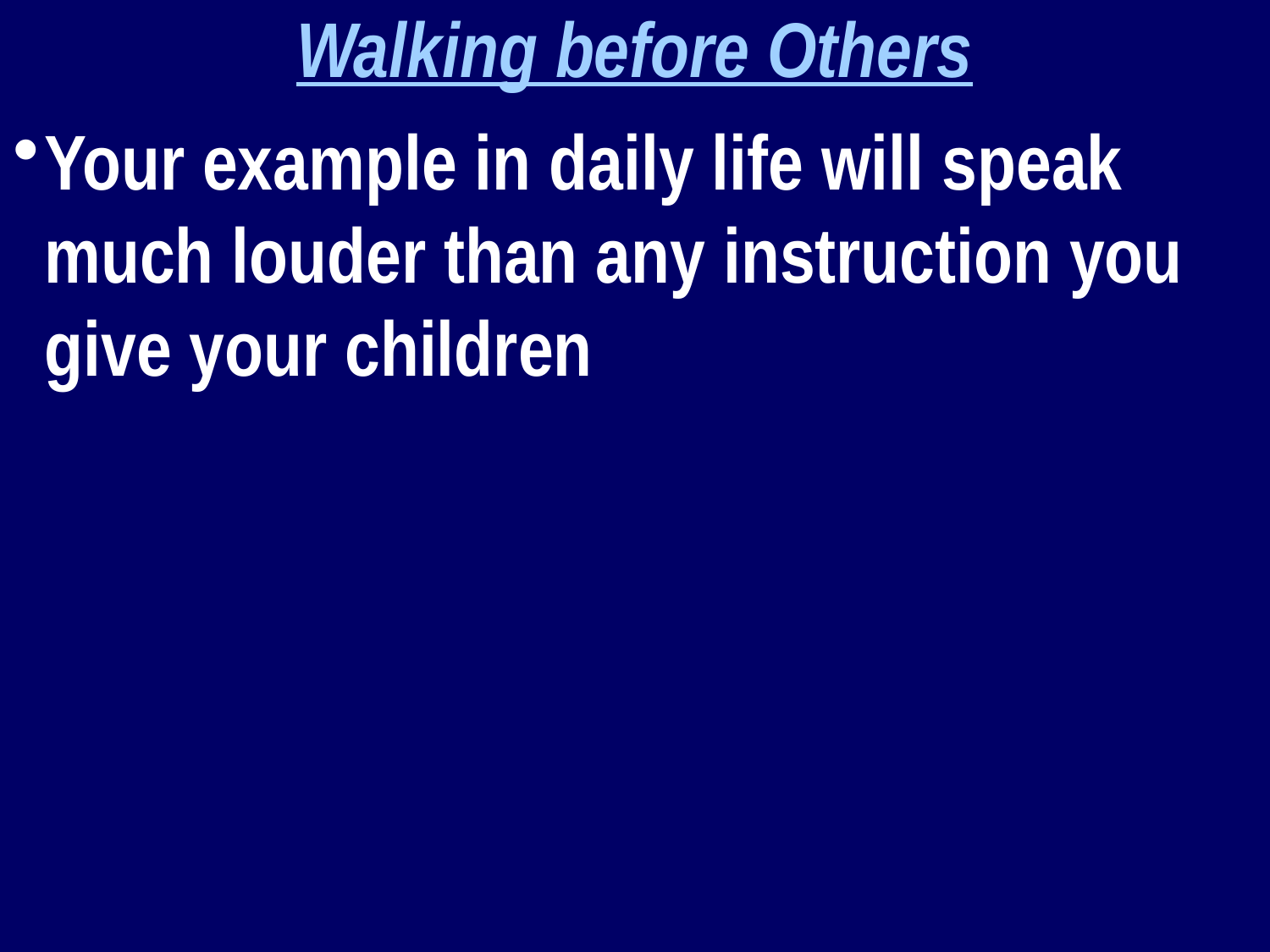

Walking before Others
Your example in daily life will speak much louder than any instruction you give your children